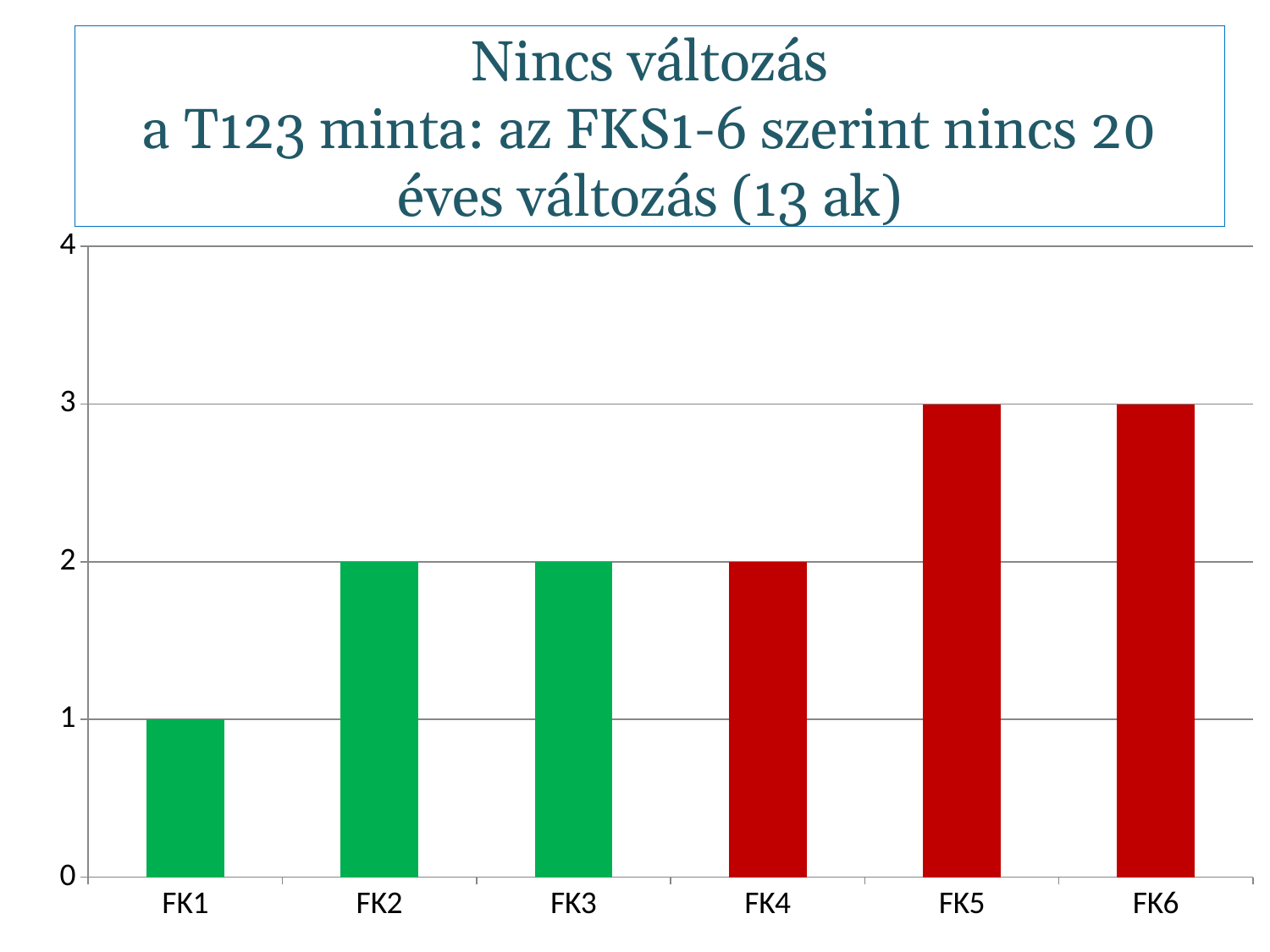

Nincs változás
a T123 minta: az FKS1-6 szerint nincs 20 éves változás (13 ak)

### Chart

| Category |  |
|---|---|
| FK1 | 1.0 |
| FK2 | 2.0 |
| FK3 | 2.0 |
| FK4 | 2.0 |
| FK5 | 3.0 |
| FK6 | 3.0 |